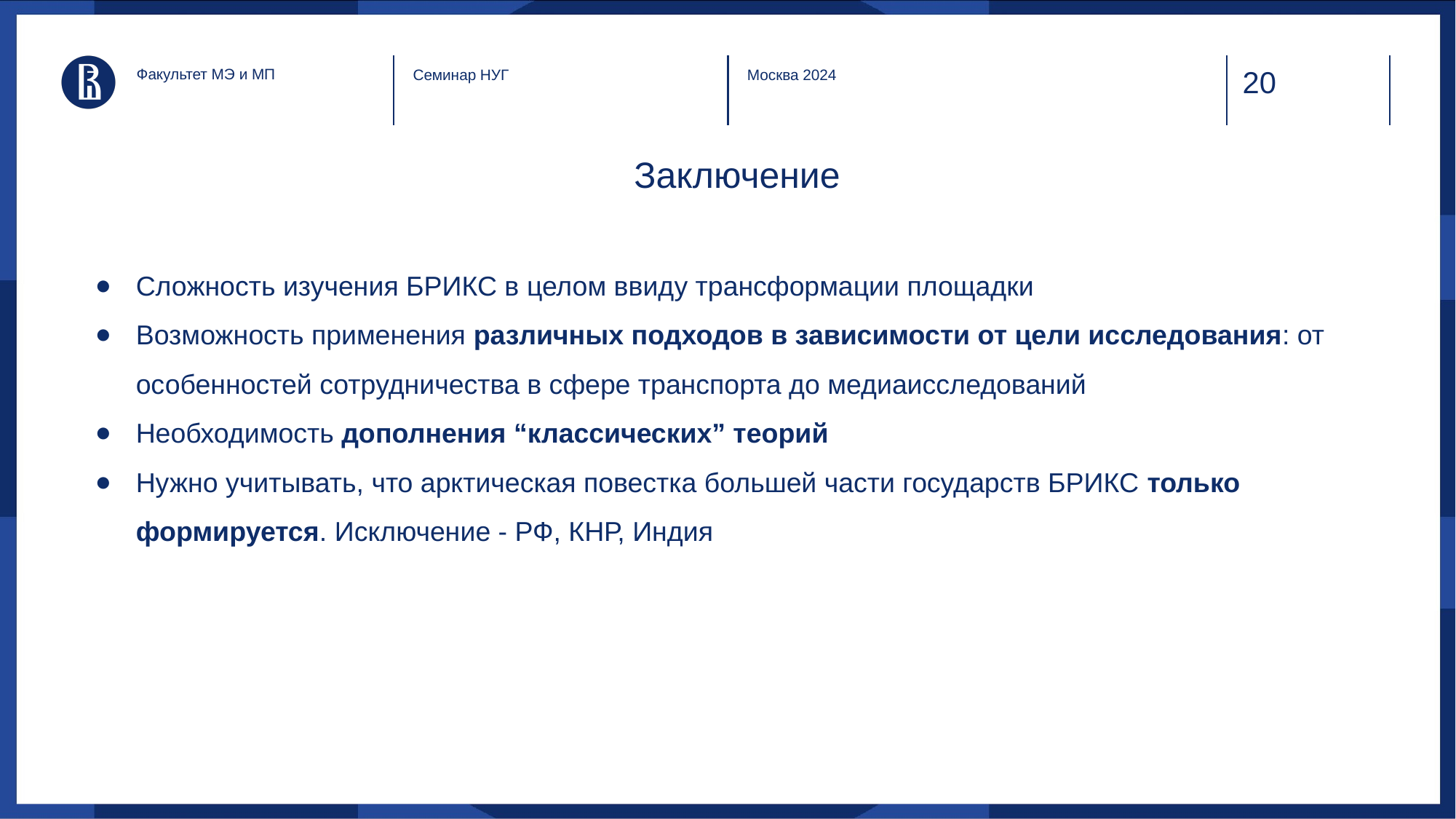

Факультет МЭ и МП
Семинар НУГ
Москва 2024
# Заключение
Сложность изучения БРИКС в целом ввиду трансформации площадки
Возможность применения различных подходов в зависимости от цели исследования: от особенностей сотрудничества в сфере транспорта до медиаисследований
Необходимость дополнения “классических” теорий
Нужно учитывать, что арктическая повестка большей части государств БРИКС только формируется. Исключение - РФ, КНР, Индия